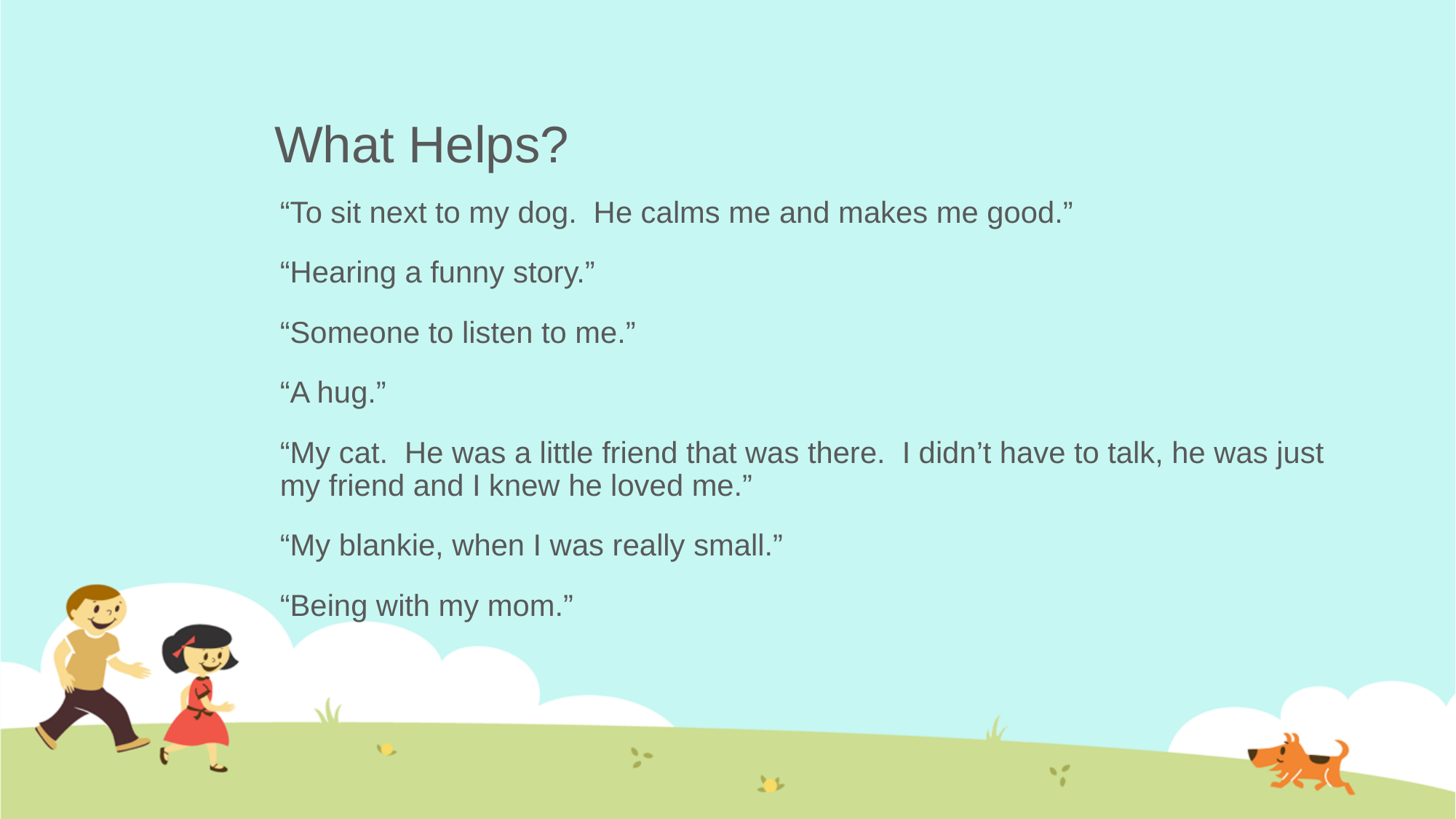

# What Helps?
“To sit next to my dog.  He calms me and makes me good.”
“Hearing a funny story.”
“Someone to listen to me.”
“A hug.”
“My cat.  He was a little friend that was there.  I didn’t have to talk, he was just my friend and I knew he loved me.”
“My blankie, when I was really small.”
“Being with my mom.”